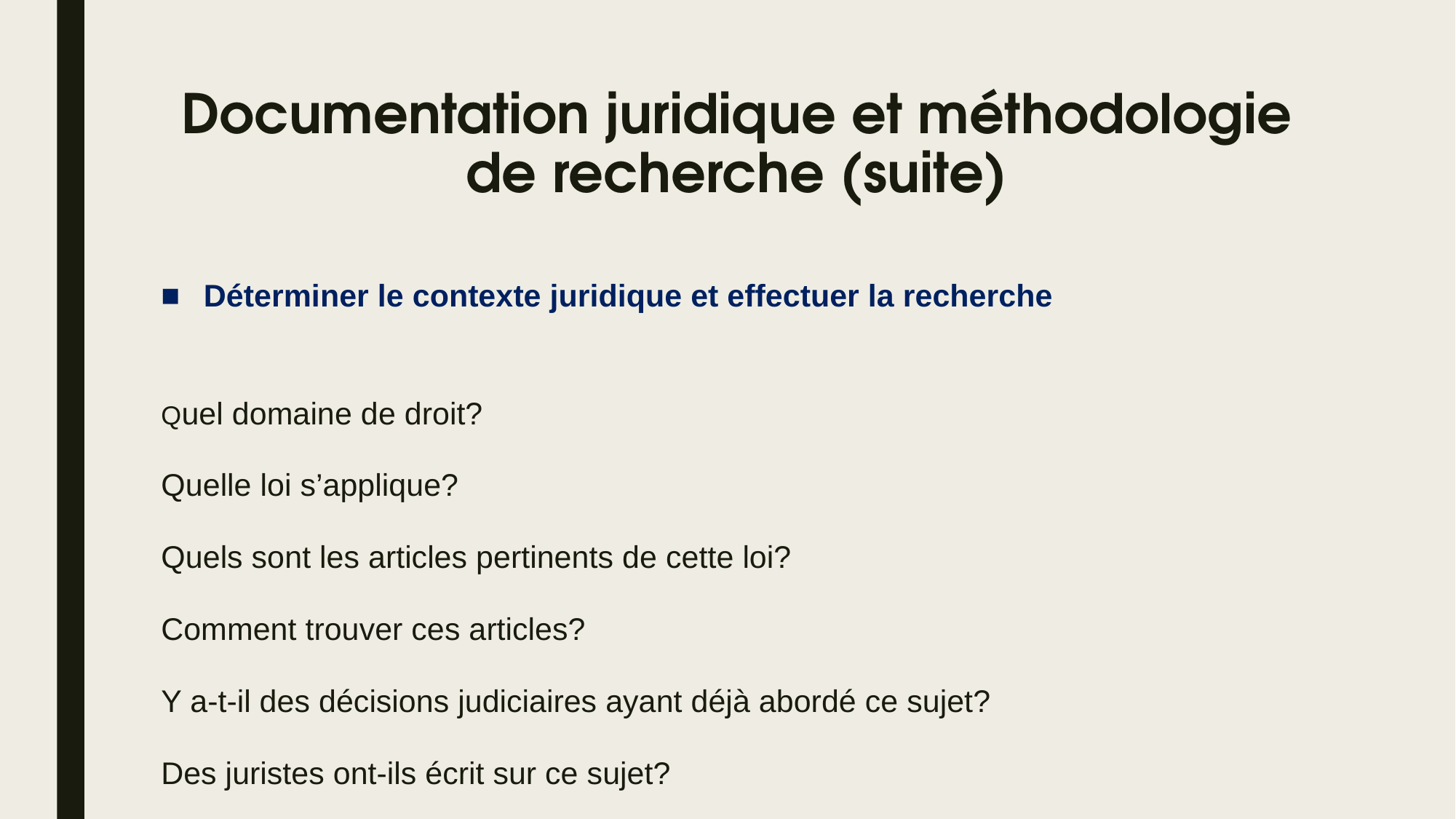

# Documentation juridique et méthodologie de recherche (suite)
Déterminer le contexte juridique et effectuer la recherche

Quel domaine de droit?
Quelle loi s’applique?
Quels sont les articles pertinents de cette loi?
Comment trouver ces articles?
Y a-t-il des décisions judiciaires ayant déjà abordé ce sujet?
Des juristes ont-ils écrit sur ce sujet?